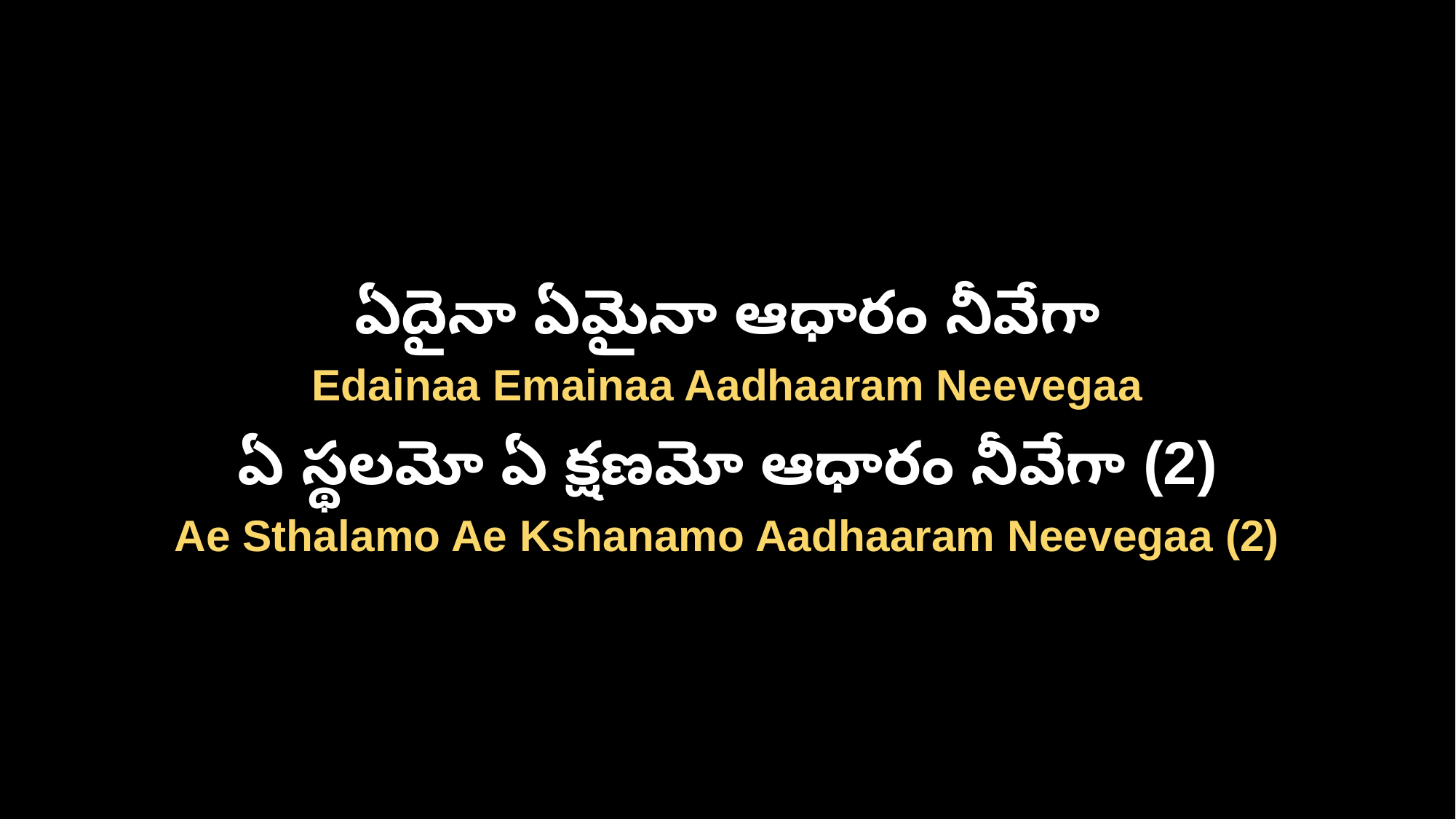

ఏదైనా ఏమైనా ఆధారం నీవేగా
Edainaa Emainaa Aadhaaram Neevegaa
ఏ స్థలమో ఏ క్షణమో ఆధారం నీవేగా (2)
Ae Sthalamo Ae Kshanamo Aadhaaram Neevegaa (2)